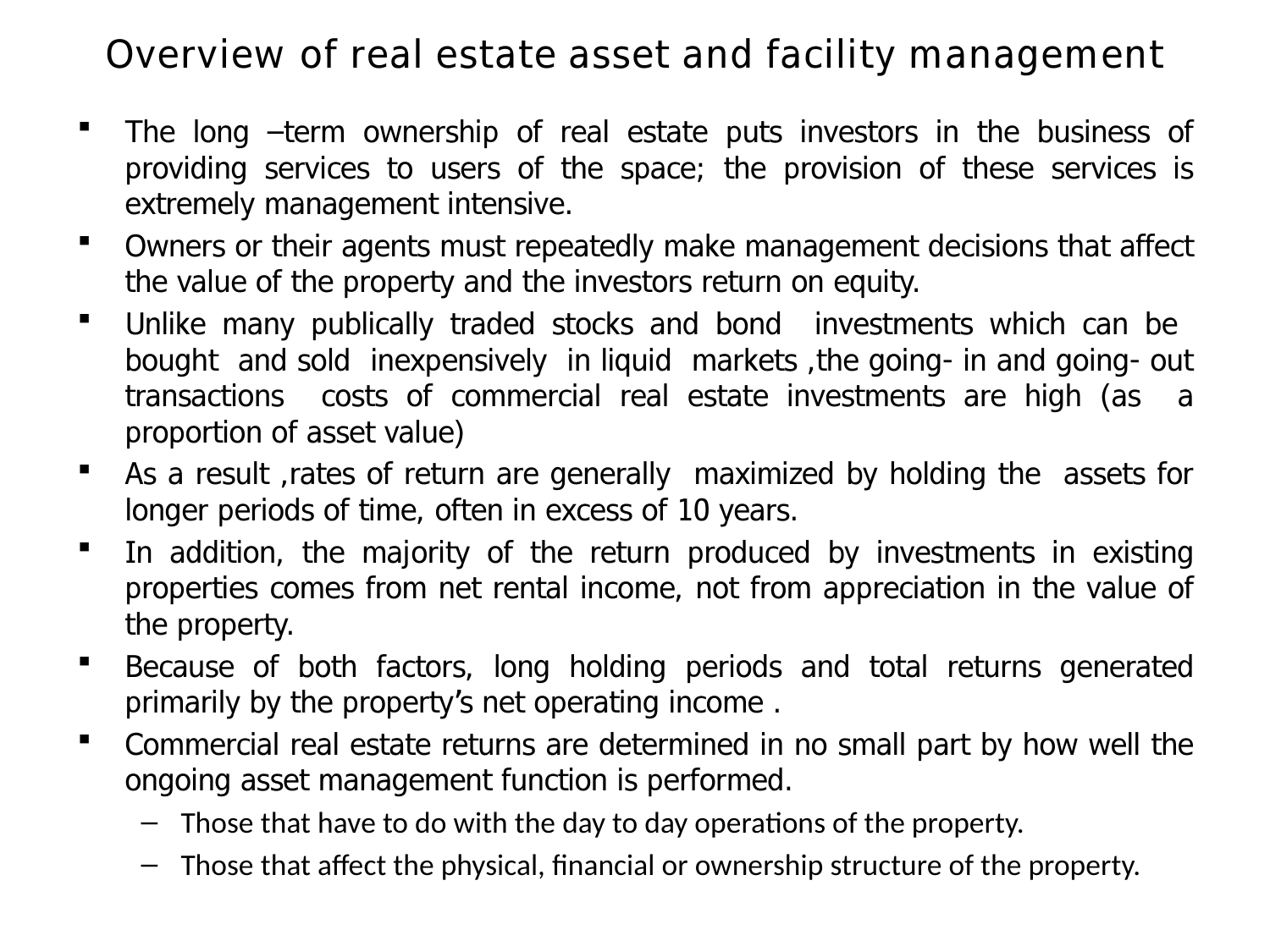

# Overview of real estate asset and facility management
The long –term ownership of real estate puts investors in the business of providing services to users of the space; the provision of these services is extremely management intensive.
Owners or their agents must repeatedly make management decisions that affect the value of the property and the investors return on equity.
Unlike many publically traded stocks and bond  investments which can be  bought  and sold  inexpensively  in liquid  markets ,the going- in and going- out transactions  costs of commercial real estate investments are high (as  a proportion of asset value)
As a result ,rates of return are generally  maximized by holding the  assets for longer periods of time, often in excess of 10 years.
In addition, the majority of the return produced by investments in existing properties comes from net rental income, not from appreciation in the value of the property.
Because of both factors, long holding periods and total returns generated primarily by the property’s net operating income .
Commercial real estate returns are determined in no small part by how well the ongoing asset management function is performed.
Those that have to do with the day to day operations of the property.
Those that affect the physical, financial or ownership structure of the property.